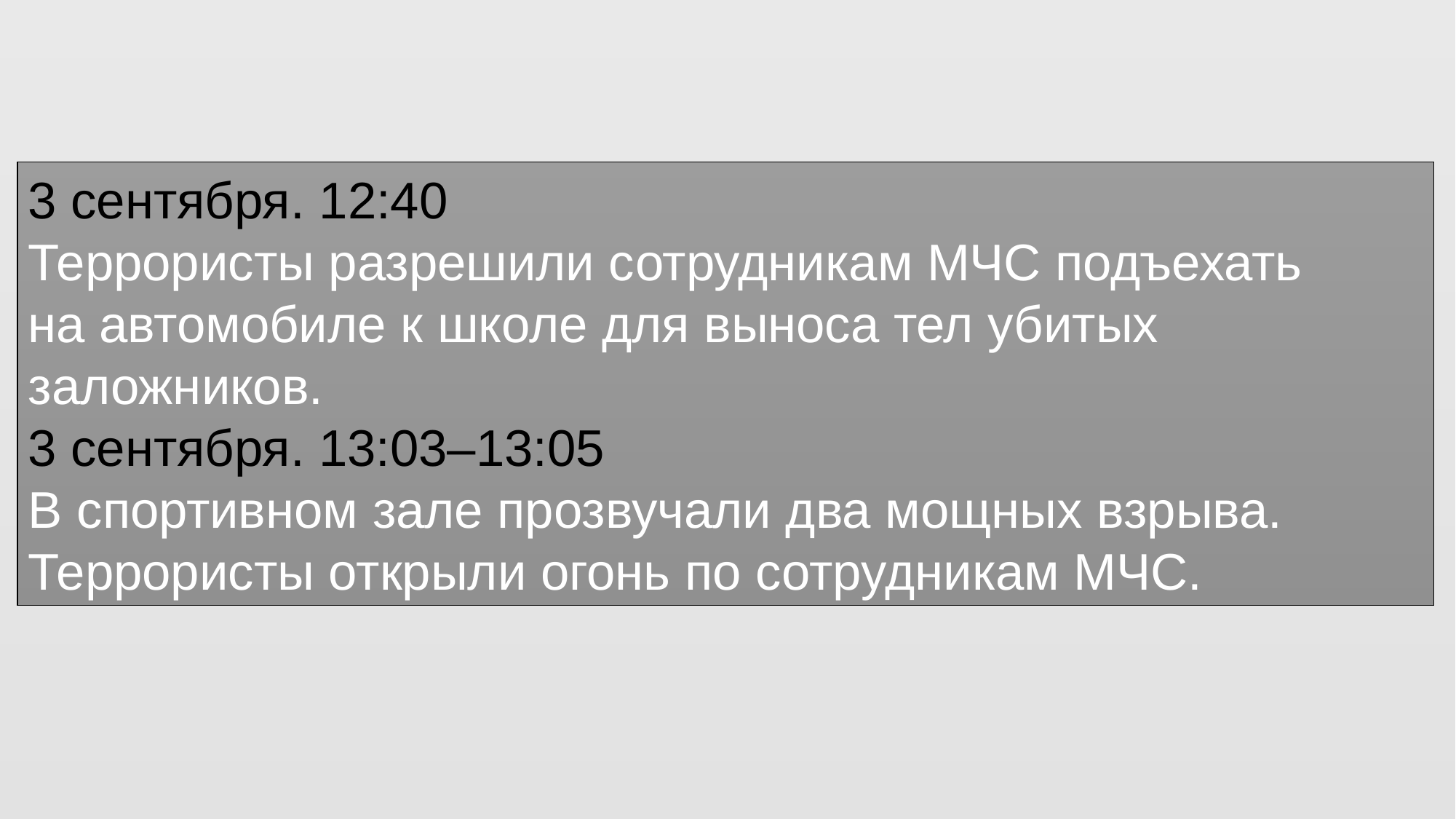

3 сентября. 12:40
Террористы разрешили сотрудникам МЧС подъехать на автомобиле к школе для выноса тел убитых заложников.
3 сентября. 13:03–13:05
В спортивном зале прозвучали два мощных взрыва. Террористы открыли огонь по сотрудникам МЧС.